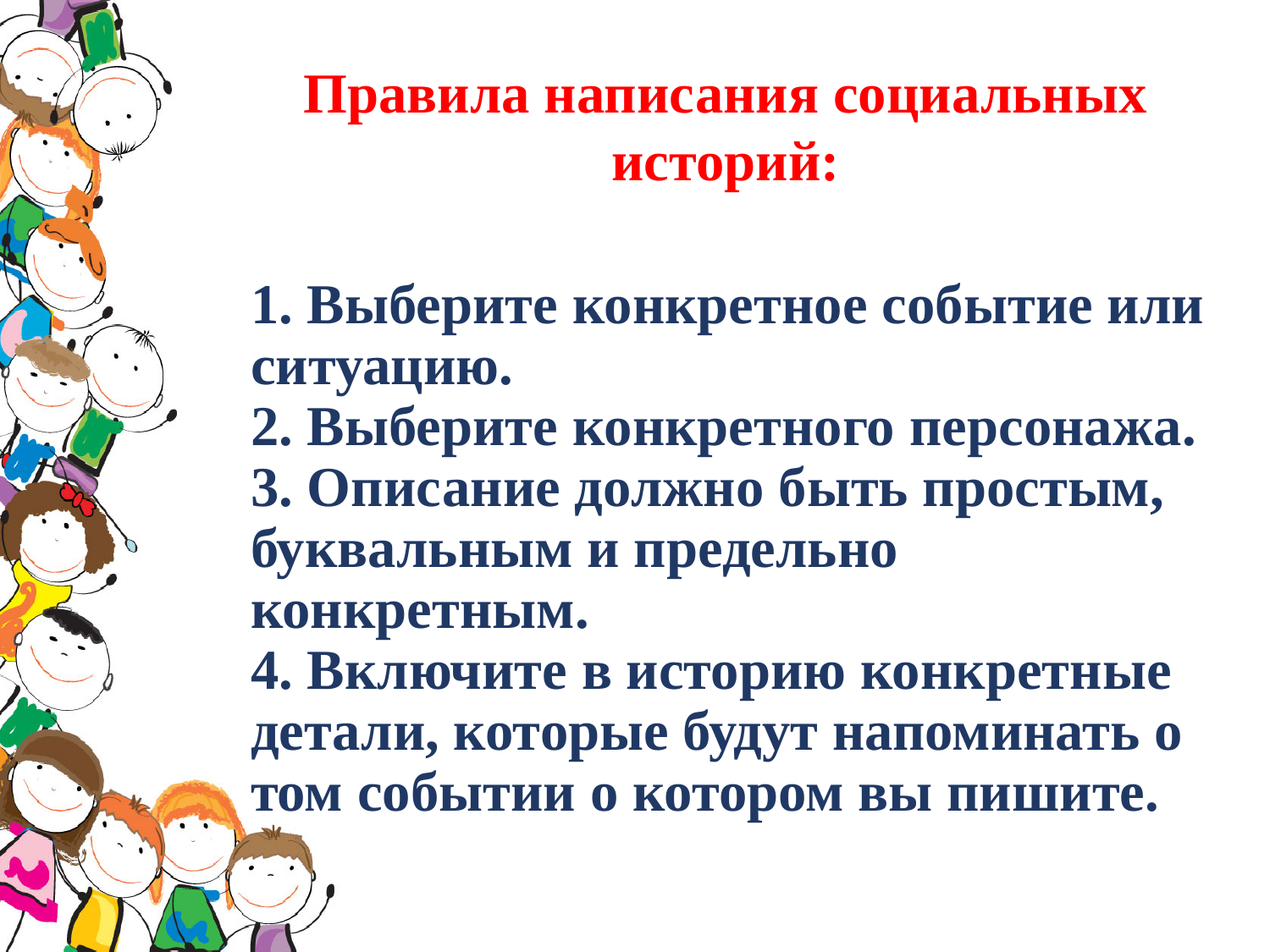

Правила написания социальных историй:
1. Выберите конкретное событие или ситуацию.
2. Выберите конкретного персонажа.
3. Описание должно быть простым, буквальным и предельно конкретным.
4. Включите в историю конкретные детали, которые будут напоминать о том событии о котором вы пишите.